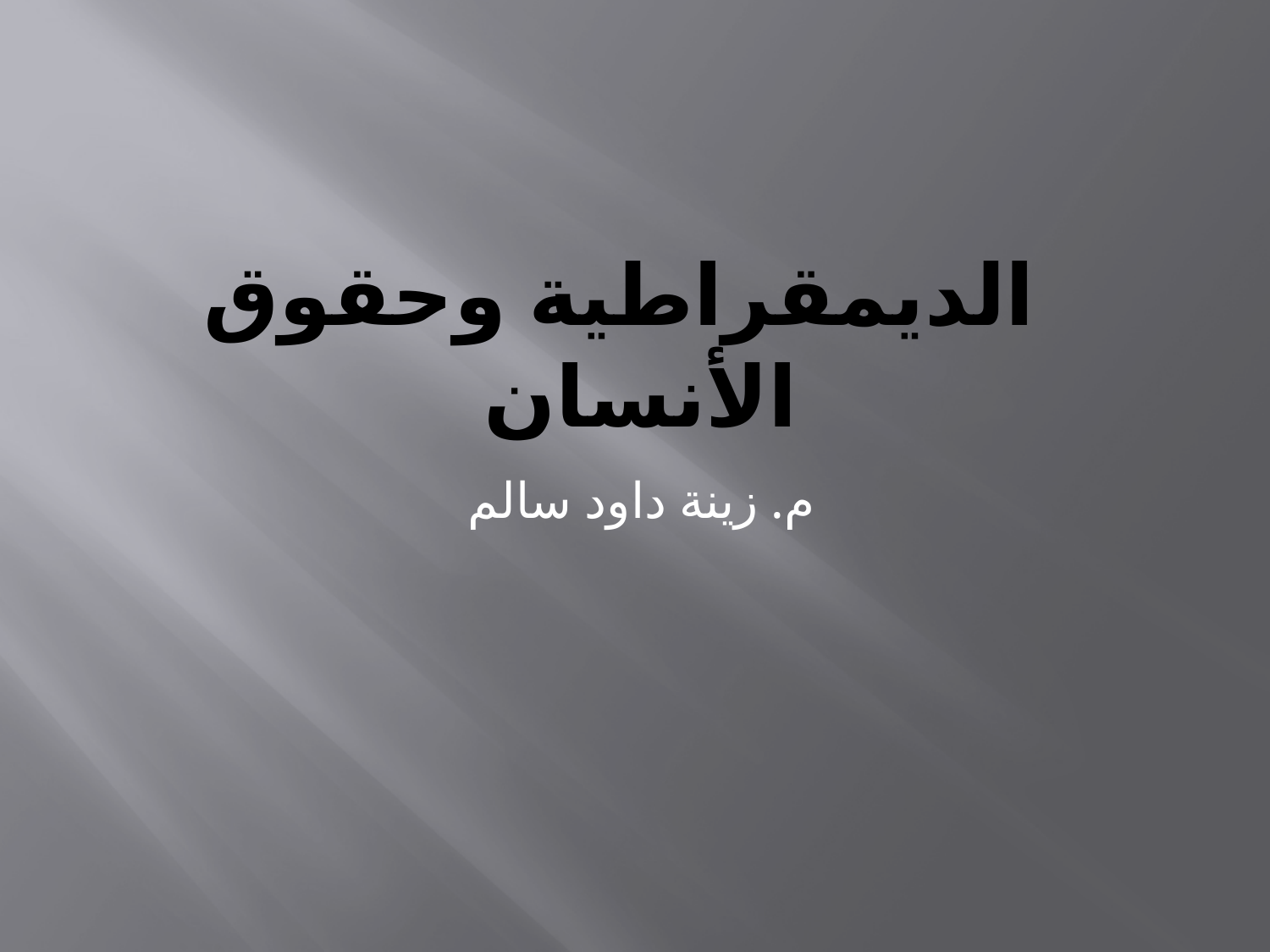

# الديمقراطية وحقوق الأنسان
م. زينة داود سالم